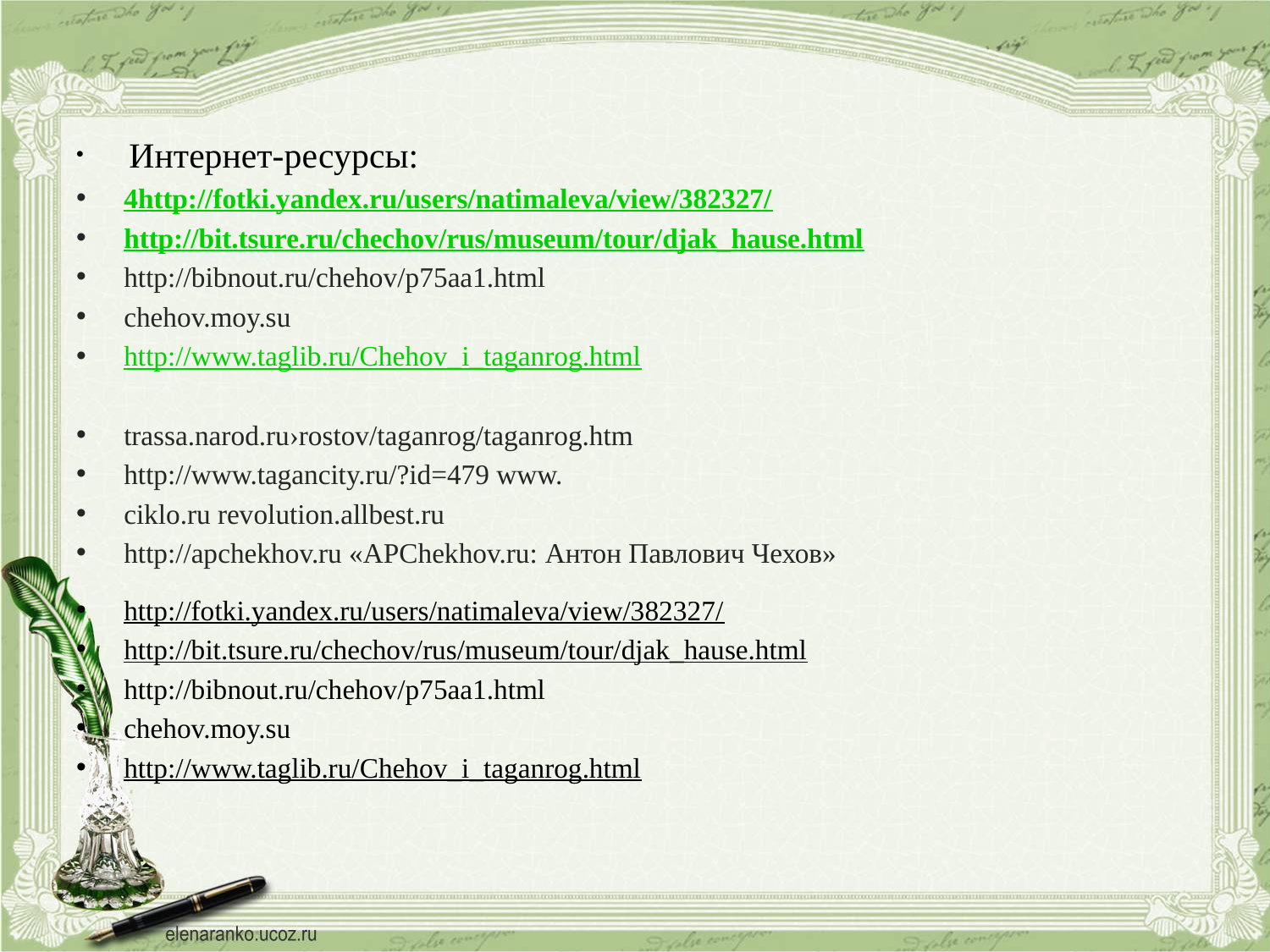

Интернет-ресурсы:
4http://fotki.yandex.ru/users/natimaleva/view/382327/
http://bit.tsure.ru/chechov/rus/museum/tour/djak_hause.html
http://bibnout.ru/chehov/p75aa1.html
chehov.moy.su
http://www.taglib.ru/Chehov_i_taganrog.html

trassa.narod.ru›rostov/taganrog/taganrog.htm
http://www.tagancity.ru/?id=479 www.
ciklo.ru revolution.allbest.ru
http://apchekhov.ru «APChekhov.ru: Антон Павлович Чехов»

http://fotki.yandex.ru/users/natimaleva/view/382327/
http://bit.tsure.ru/chechov/rus/museum/tour/djak_hause.html
http://bibnout.ru/chehov/p75aa1.html
chehov.moy.su
http://www.taglib.ru/Chehov_i_taganrog.html